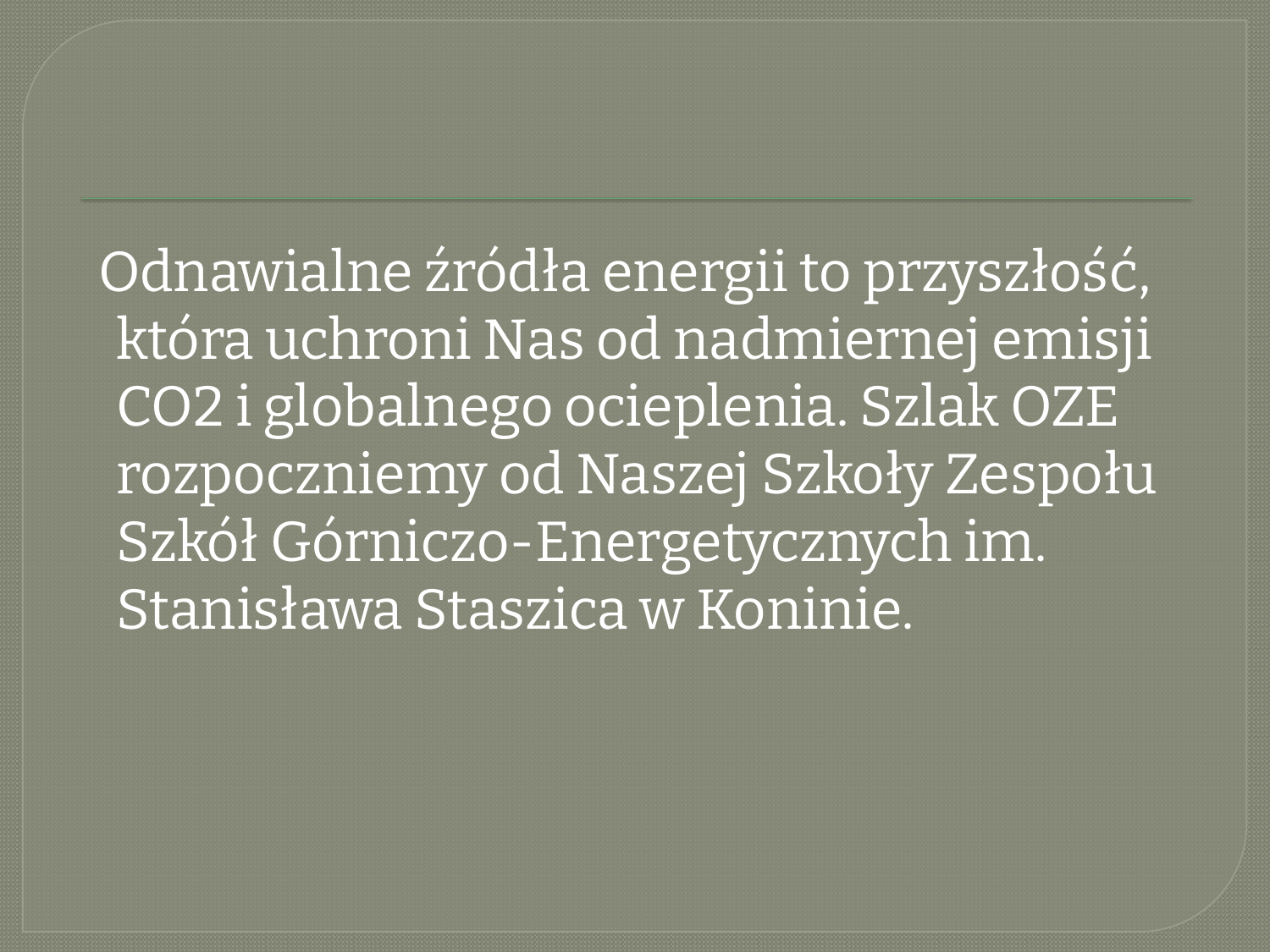

Odnawialne źródła energii to przyszłość, która uchroni Nas od nadmiernej emisji CO2 i globalnego ocieplenia. Szlak OZE rozpoczniemy od Naszej Szkoły Zespołu Szkół Górniczo-Energetycznych im. Stanisława Staszica w Koninie.